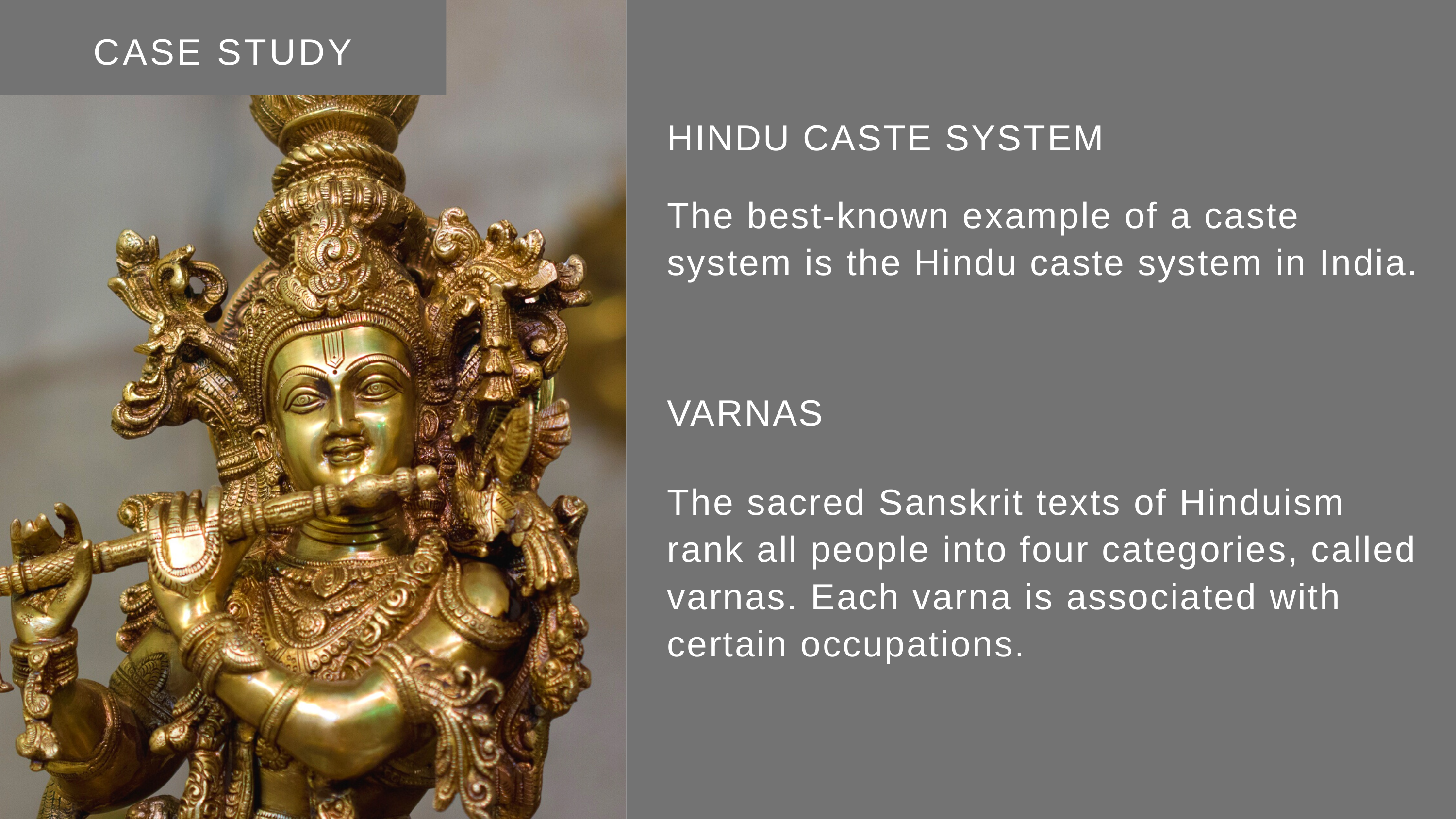

CASE STUDY

HINDU CASTE SYSTEM
The best-known example of a caste system is the Hindu caste system in India.
VARNAS
The sacred Sanskrit texts of Hinduism rank all people into four categories, called varnas. Each varna is associated with certain occupations.